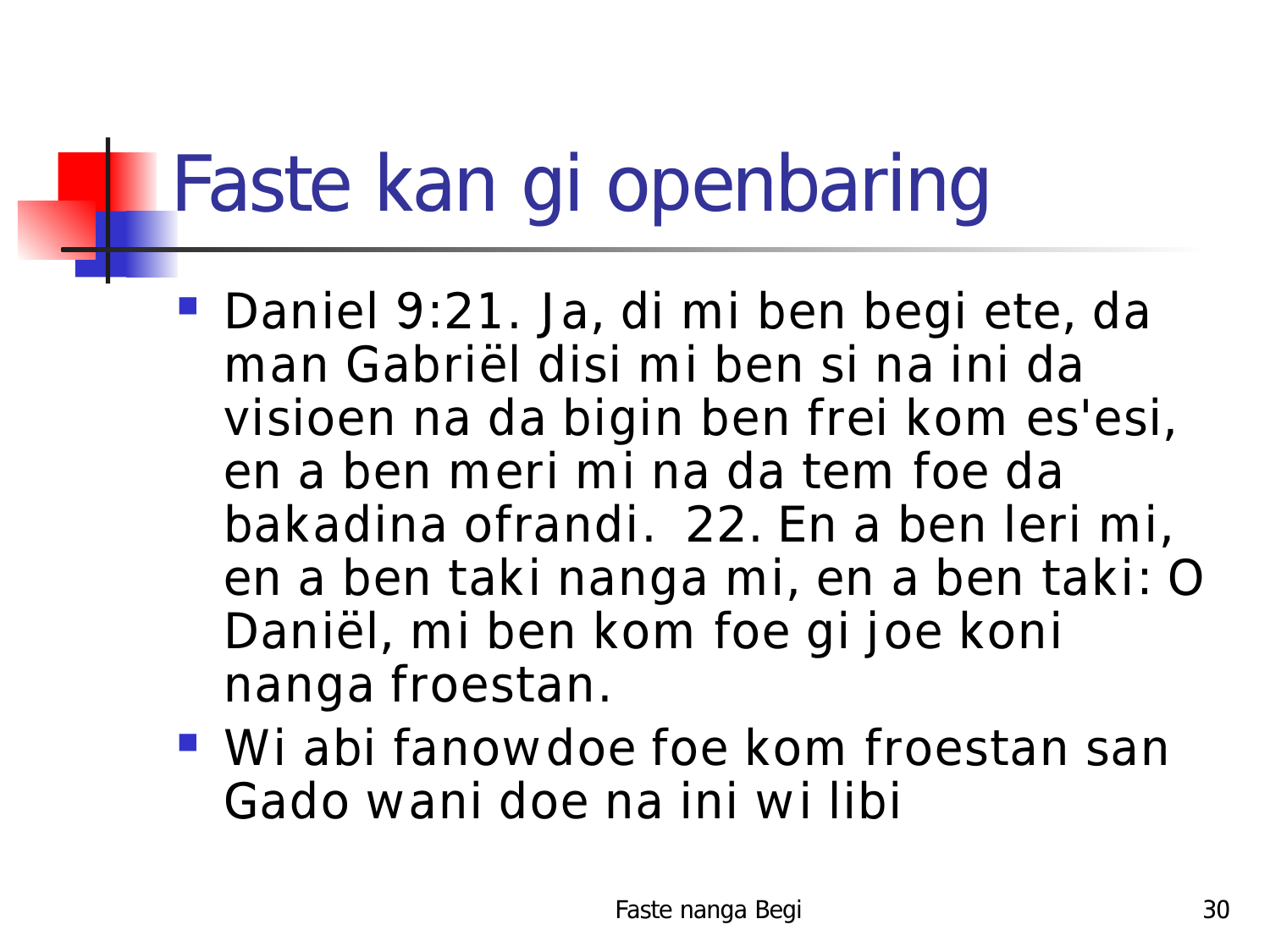

# Faste kan gi openbaring
Daniel 9:21. Ja, di mi ben begi ete, da man Gabriël disi mi ben si na ini da visioen na da bigin ben frei kom es'esi, en a ben meri mi na da tem foe da bakadina ofrandi.  22. En a ben leri mi, en a ben taki nanga mi, en a ben taki: O Daniël, mi ben kom foe gi joe koni nanga froestan.
Wi abi fanowdoe foe kom froestan san Gado wani doe na ini wi libi
Faste nanga Begi
30